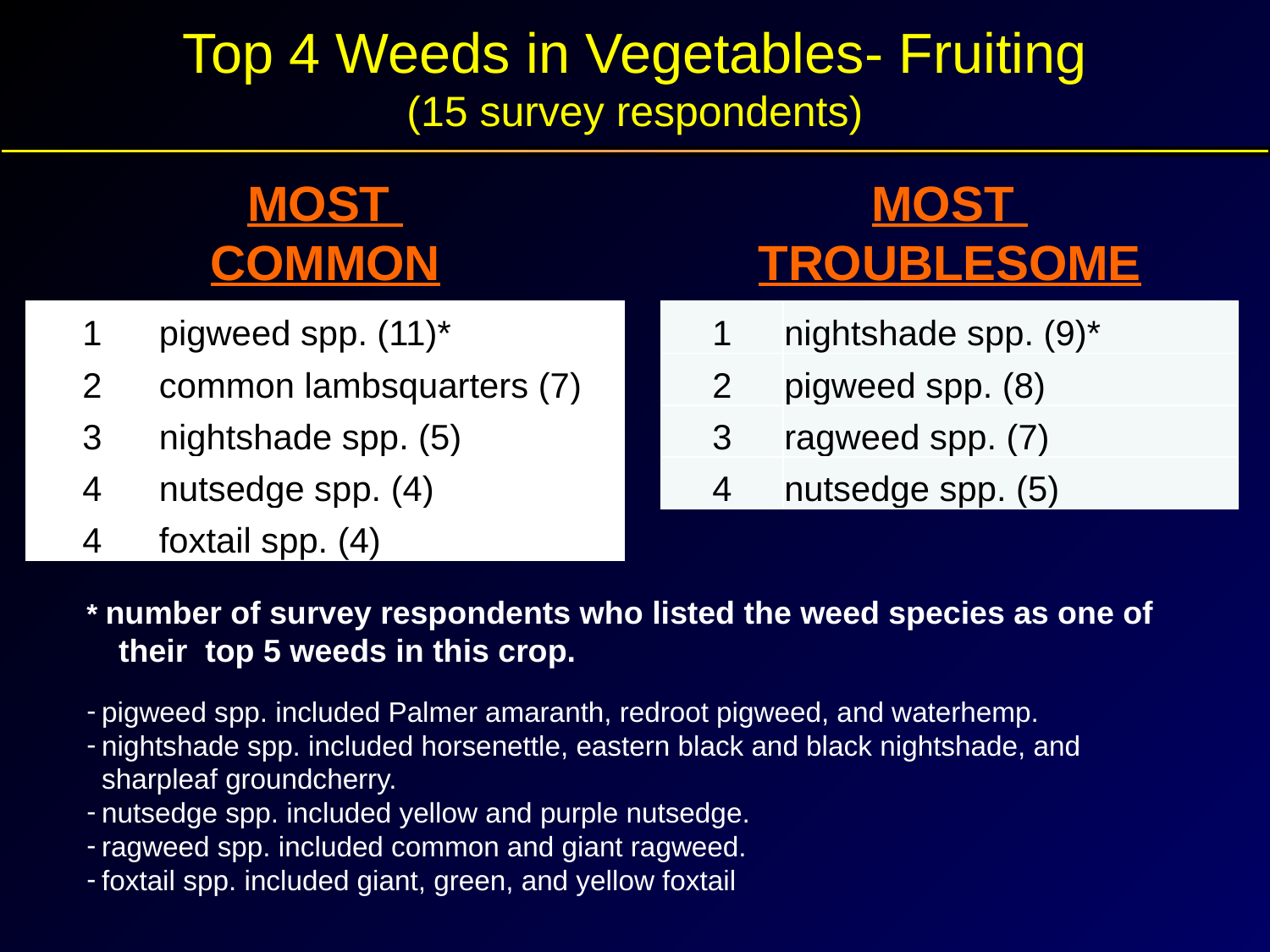

Top 4 Weeds in Vegetables- Fruiting
(15 survey respondents)

MOST
COMMON
MOST
TROUBLESOME
| 1 | pigweed spp. (11)\* |
| --- | --- |
| 2 | common lambsquarters (7) |
| 3 | nightshade spp. (5) |
| 4 | nutsedge spp. (4) |
| 4 | foxtail spp. (4) |
| 1 | nightshade spp. (9)\* |
| --- | --- |
| 2 | pigweed spp. (8) |
| 3 | ragweed spp. (7) |
| 4 | nutsedge spp. (5) |
* number of survey respondents who listed the weed species as one of their  top 5 weeds in this crop.

pigweed spp. included Palmer amaranth, redroot pigweed, and waterhemp.
nightshade spp. included horsenettle, eastern black and black nightshade, and sharpleaf groundcherry.
nutsedge spp. included yellow and purple nutsedge.
ragweed spp. included common and giant ragweed.
foxtail spp. included giant, green, and yellow foxtail